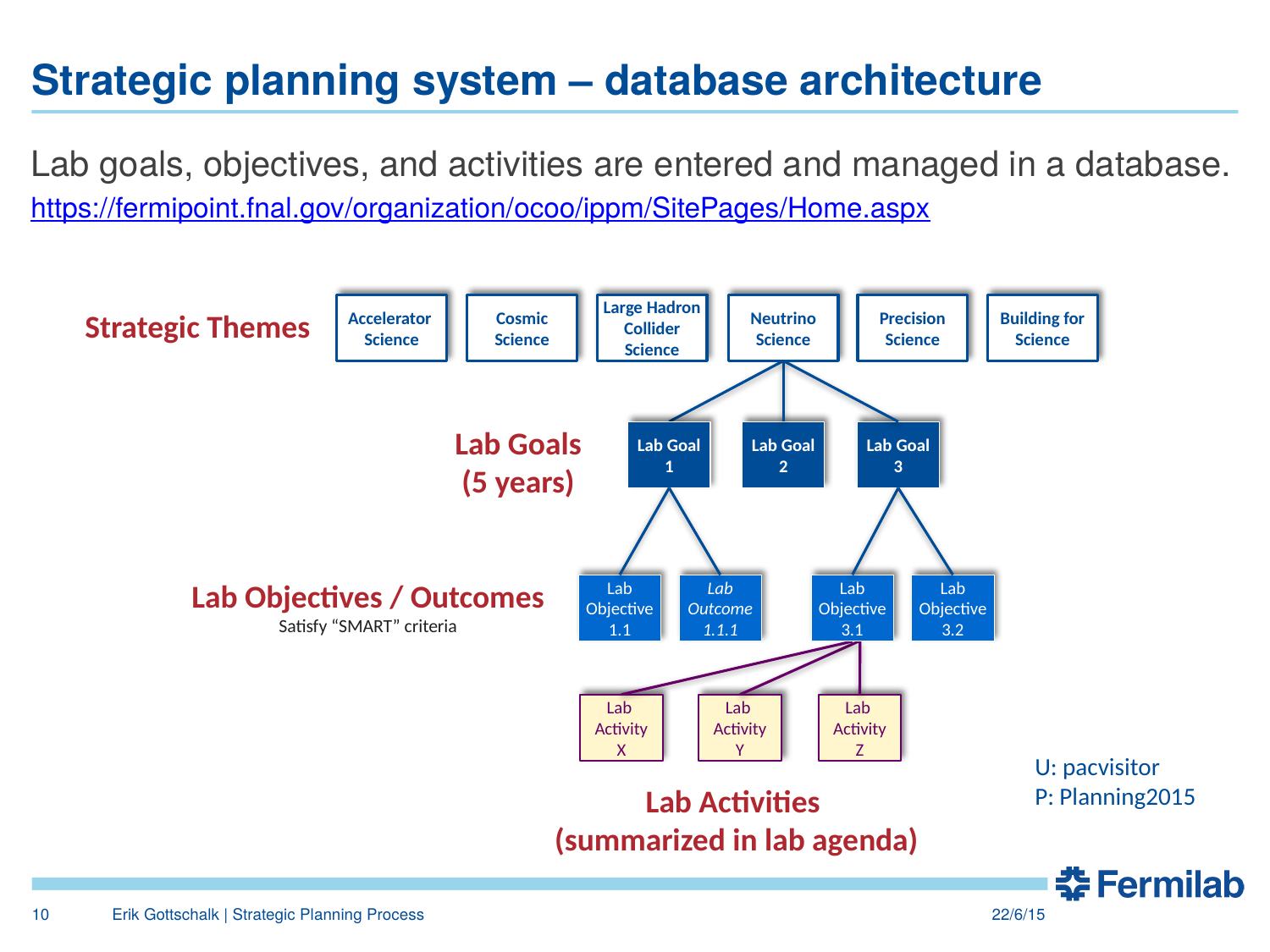

# Strategic planning system – database architecture
Lab goals, objectives, and activities are entered and managed in a database.
https://fermipoint.fnal.gov/organization/ocoo/ippm/SitePages/Home.aspx

Accelerator
Science
Cosmic
Science
Large Hadron Collider Science
Neutrino Science
Precision Science
Building for Science
Strategic Themes
Lab Goal
1
Lab Goal
2
Lab Goal
3
Lab Goals
(5 years)
Lab Objective 1.1
Lab Outcome 1.1.1
Lab Objective 3.1
Lab Objective 3.2
Lab Objectives / Outcomes
Satisfy “SMART” criteria
Lab
Activity
X
Lab
Activity
Y
Lab
Activity
Z
U: pacvisitor
P: Planning2015
Lab Activities
(summarized in lab agenda)
10
Erik Gottschalk | Strategic Planning Process
22/6/15